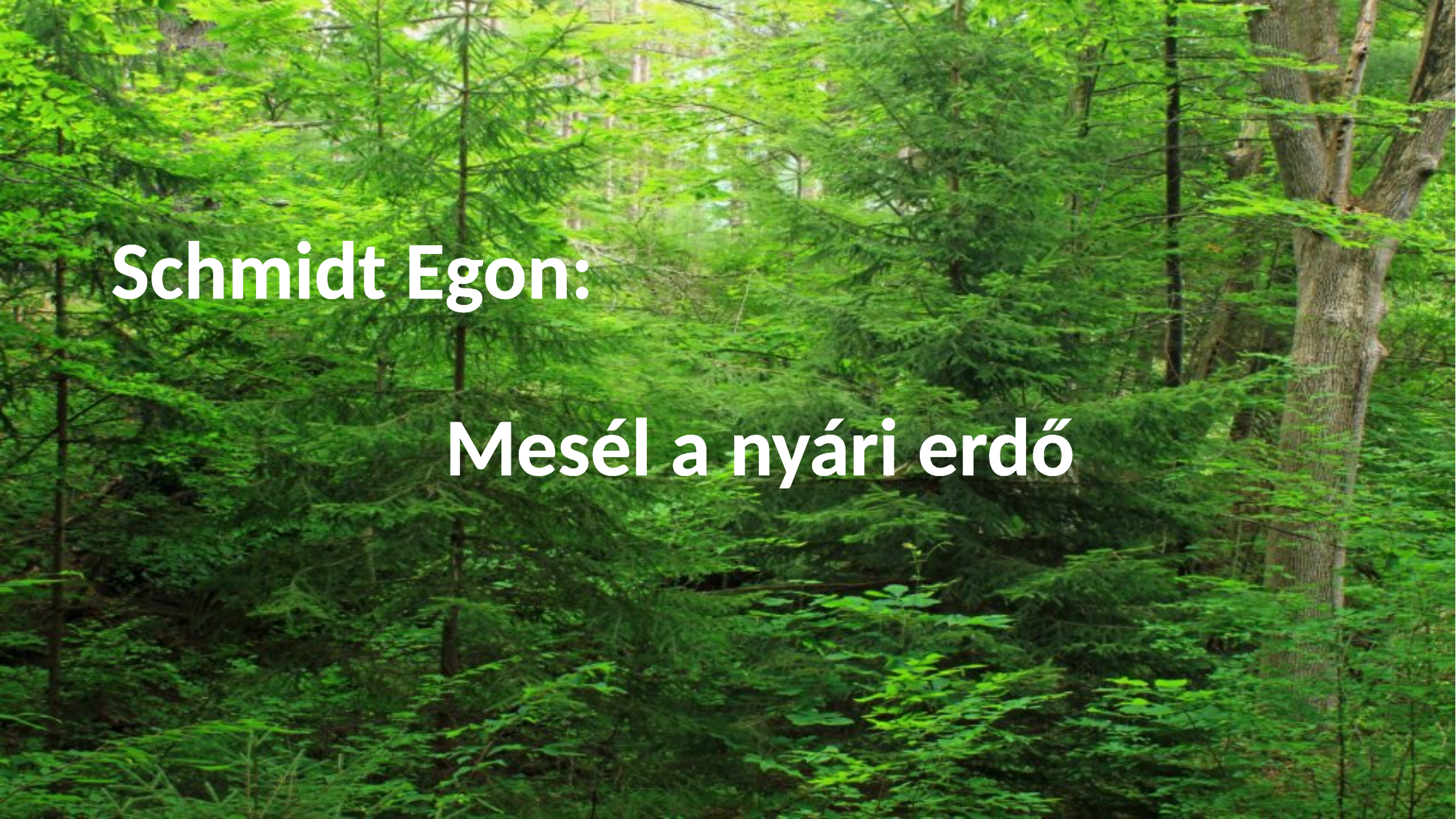

# Schmidt Egon: Mesél a nyári erdő